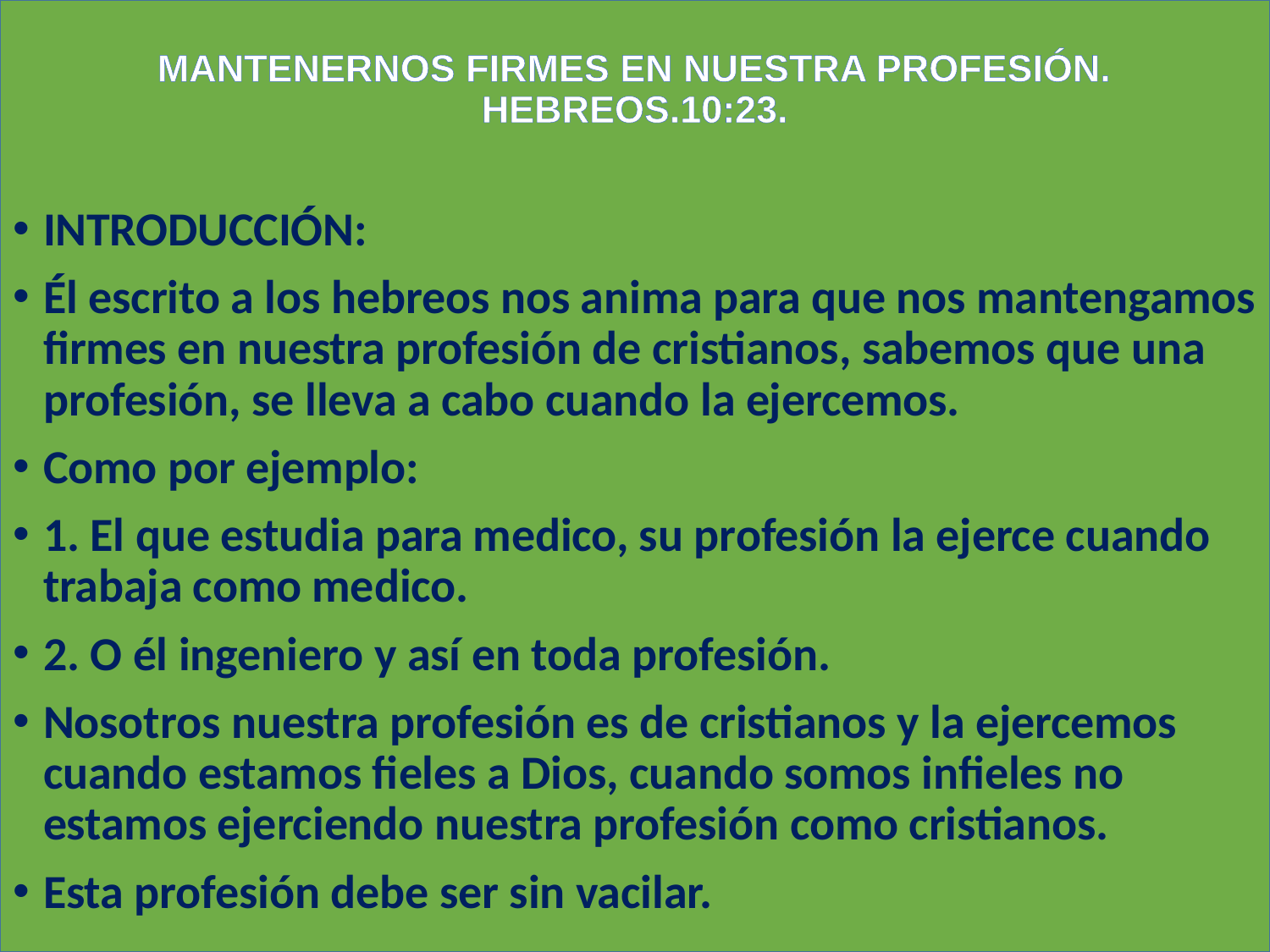

# MANTENERNOS FIRMES EN NUESTRA PROFESIÓN. HEBREOS.10:23.
INTRODUCCIÓN:
Él escrito a los hebreos nos anima para que nos mantengamos firmes en nuestra profesión de cristianos, sabemos que una profesión, se lleva a cabo cuando la ejercemos.
Como por ejemplo:
1. El que estudia para medico, su profesión la ejerce cuando trabaja como medico.
2. O él ingeniero y así en toda profesión.
Nosotros nuestra profesión es de cristianos y la ejercemos cuando estamos fieles a Dios, cuando somos infieles no estamos ejerciendo nuestra profesión como cristianos.
Esta profesión debe ser sin vacilar.